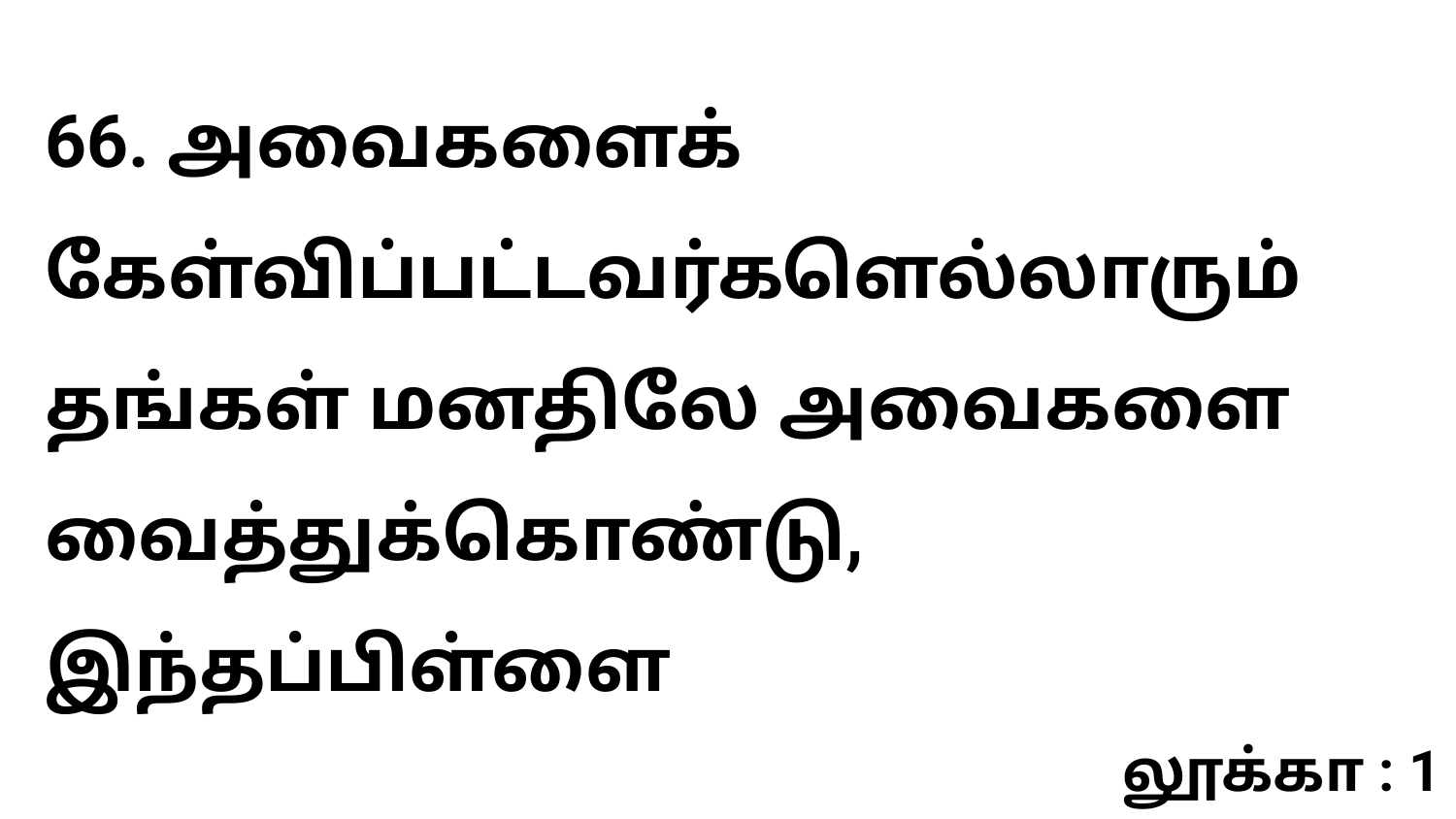

66. அவைகளைக் கேள்விப்பட்டவர்களெல்லாரும் தங்கள் மனதிலே அவைகளை வைத்துக்கொண்டு, இந்தப்பிள்ளை
லூக்கா : 1